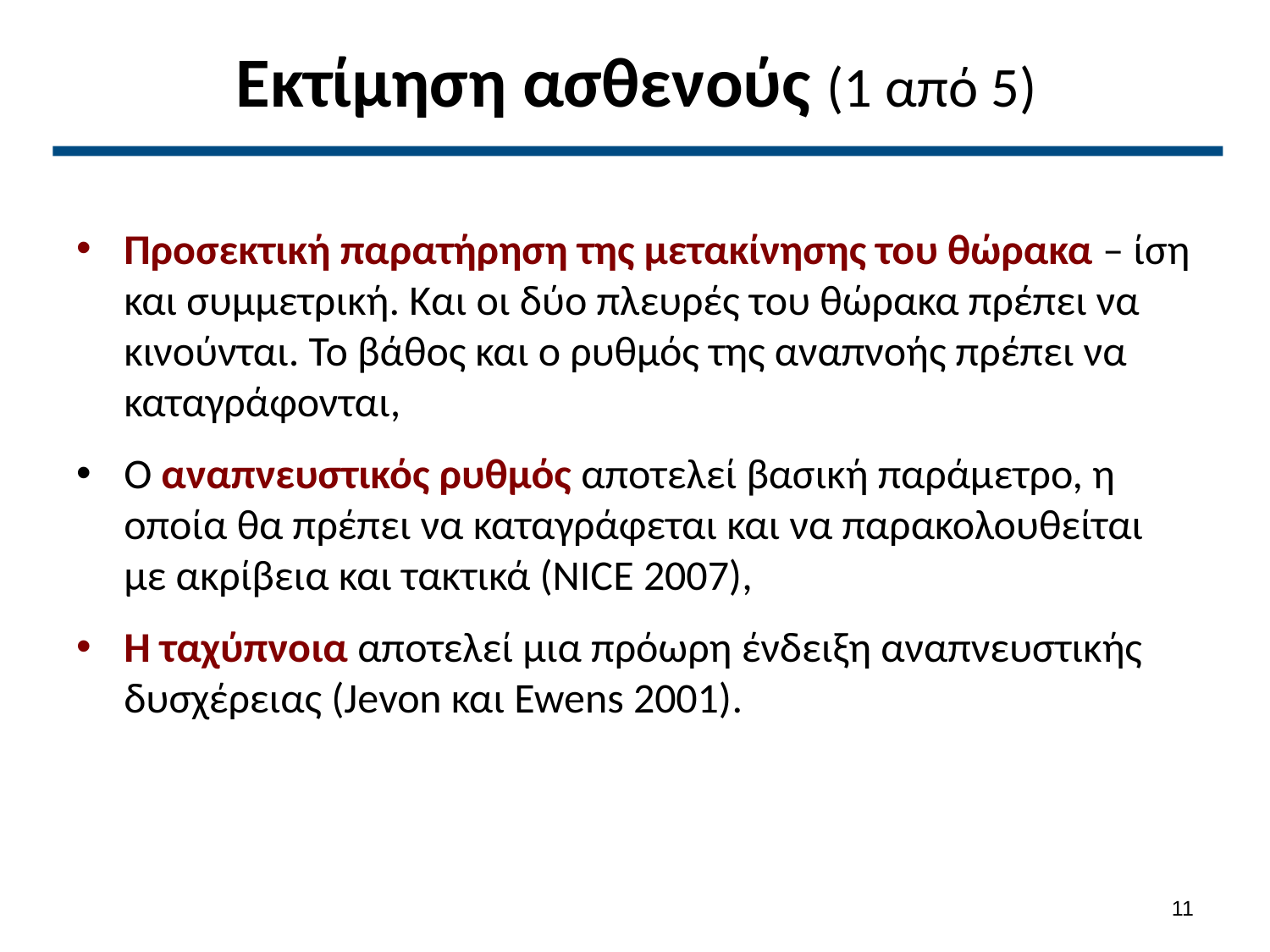

# Εκτίμηση ασθενούς (1 από 5)

Προσεκτική παρατήρηση της μετακίνησης του θώρακα – ίση και συμμετρική. Και οι δύο πλευρές του θώρακα πρέπει να κινούνται. Το βάθος και ο ρυθμός της αναπνοής πρέπει να καταγράφονται,
Ο αναπνευστικός ρυθμός αποτελεί βασική παράμετρο, η οποία θα πρέπει να καταγράφεται και να παρακολουθείται με ακρίβεια και τακτικά (NICE 2007),
Η ταχύπνοια αποτελεί μια πρόωρη ένδειξη αναπνευστικής δυσχέρειας (Jevon και Ewens 2001).
11